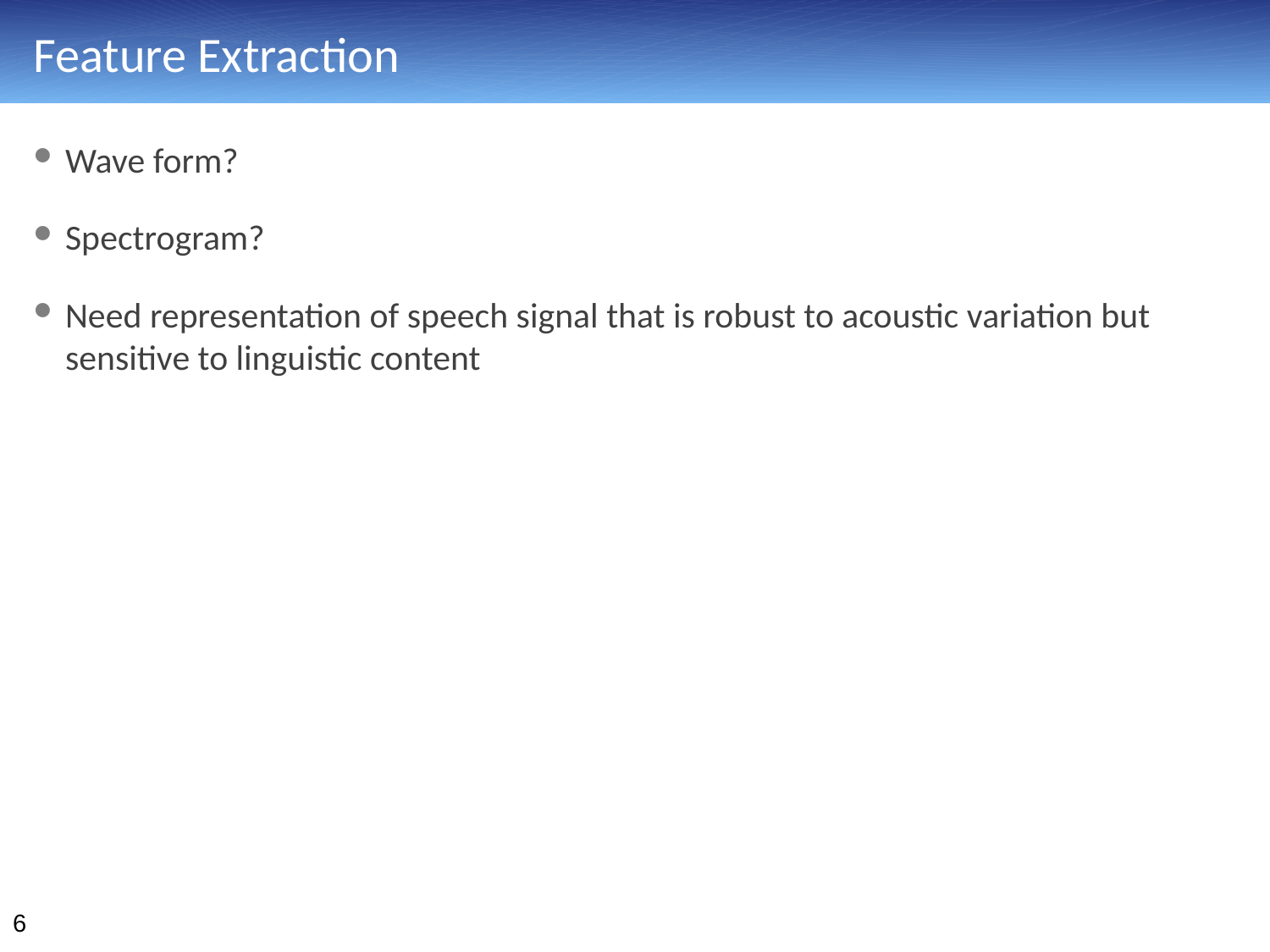

# Feature Extraction
Wave form?
Spectrogram?
Need representation of speech signal that is robust to acoustic variation but sensitive to linguistic content

6